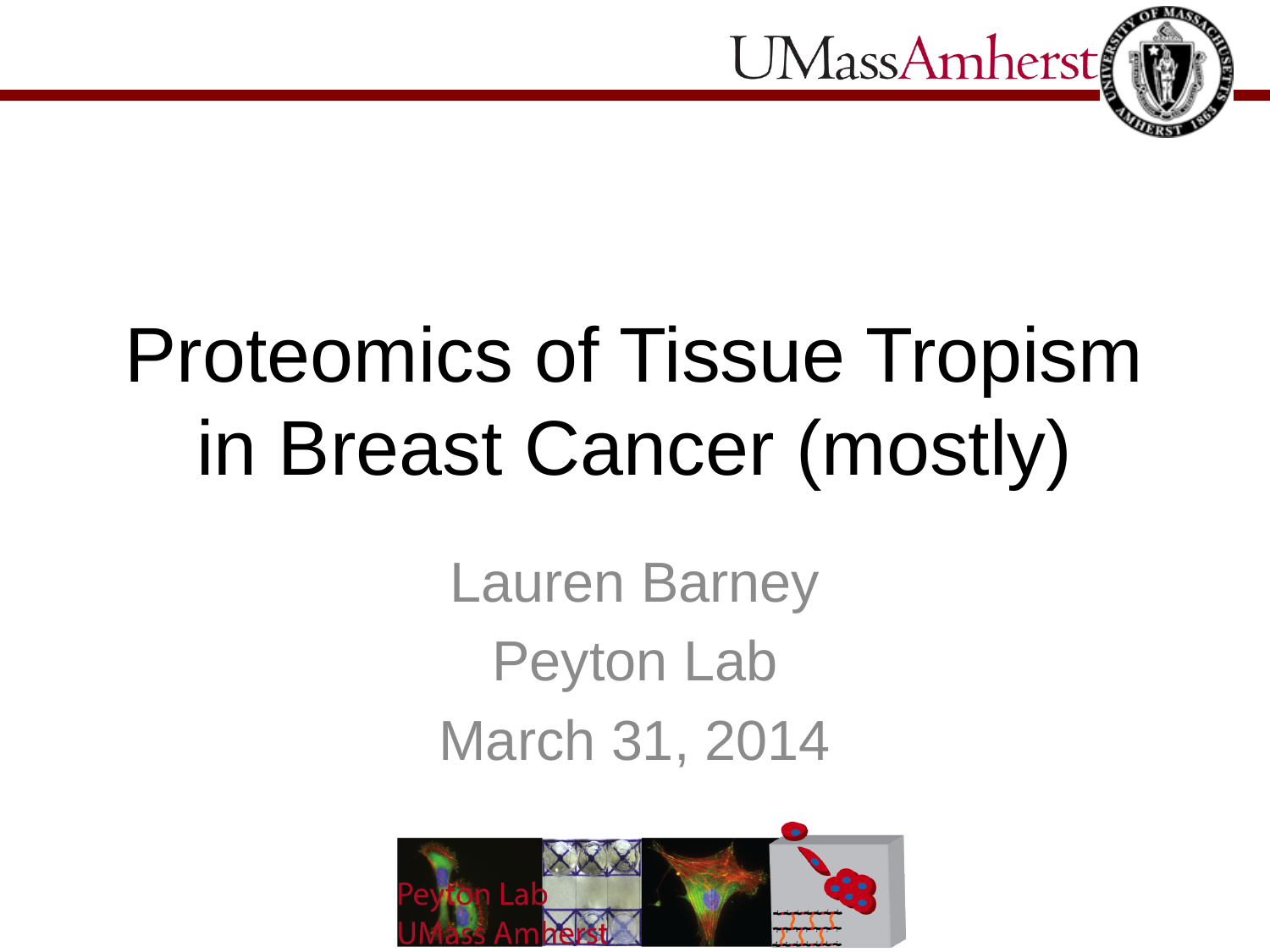

# Proteomics of Tissue Tropism in Breast Cancer (mostly)
Lauren Barney
Peyton Lab
March 31, 2014